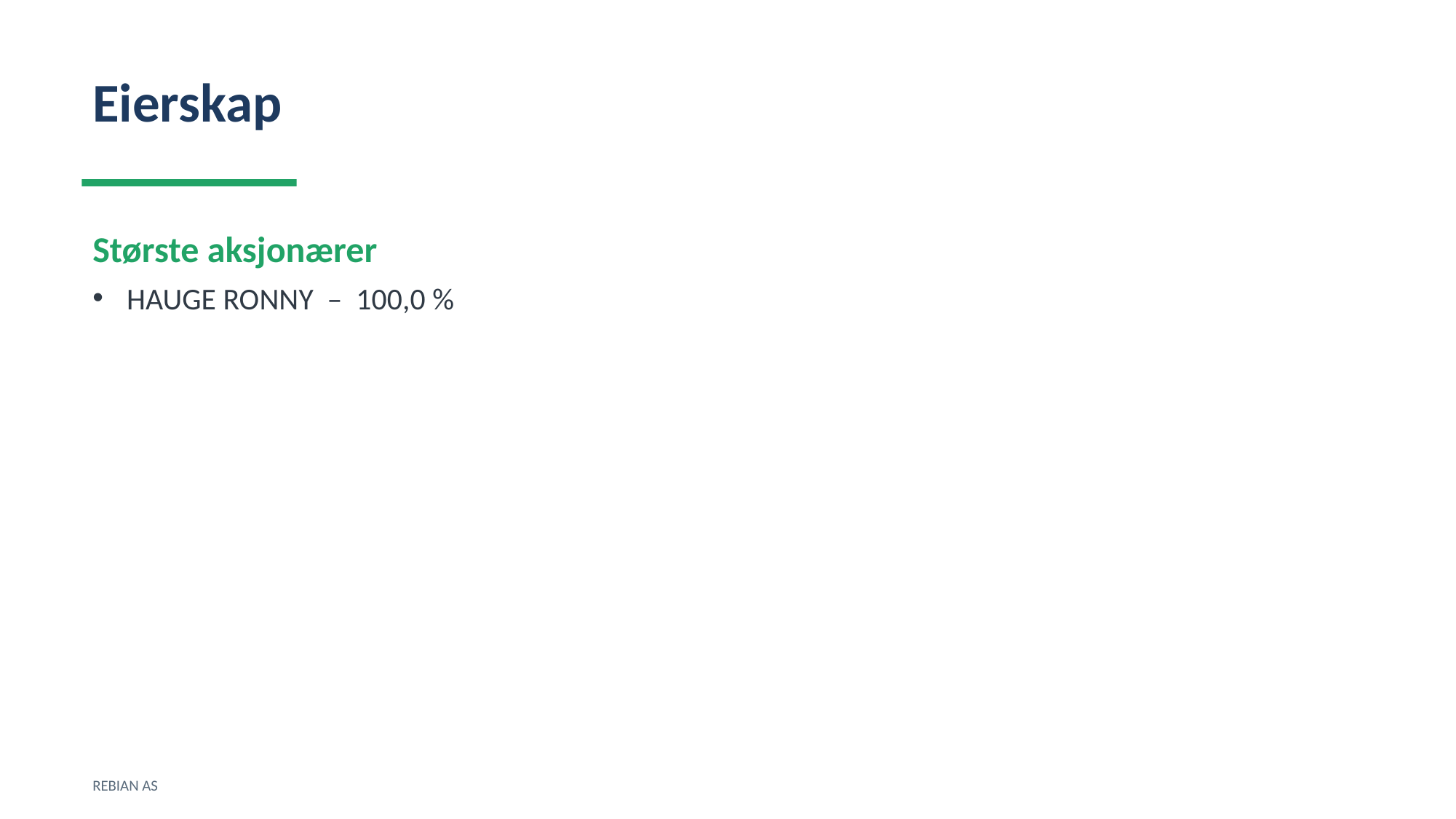

Eierskap

Største aksjonærer
HAUGE RONNY  –  100,0 %
REBIAN AS